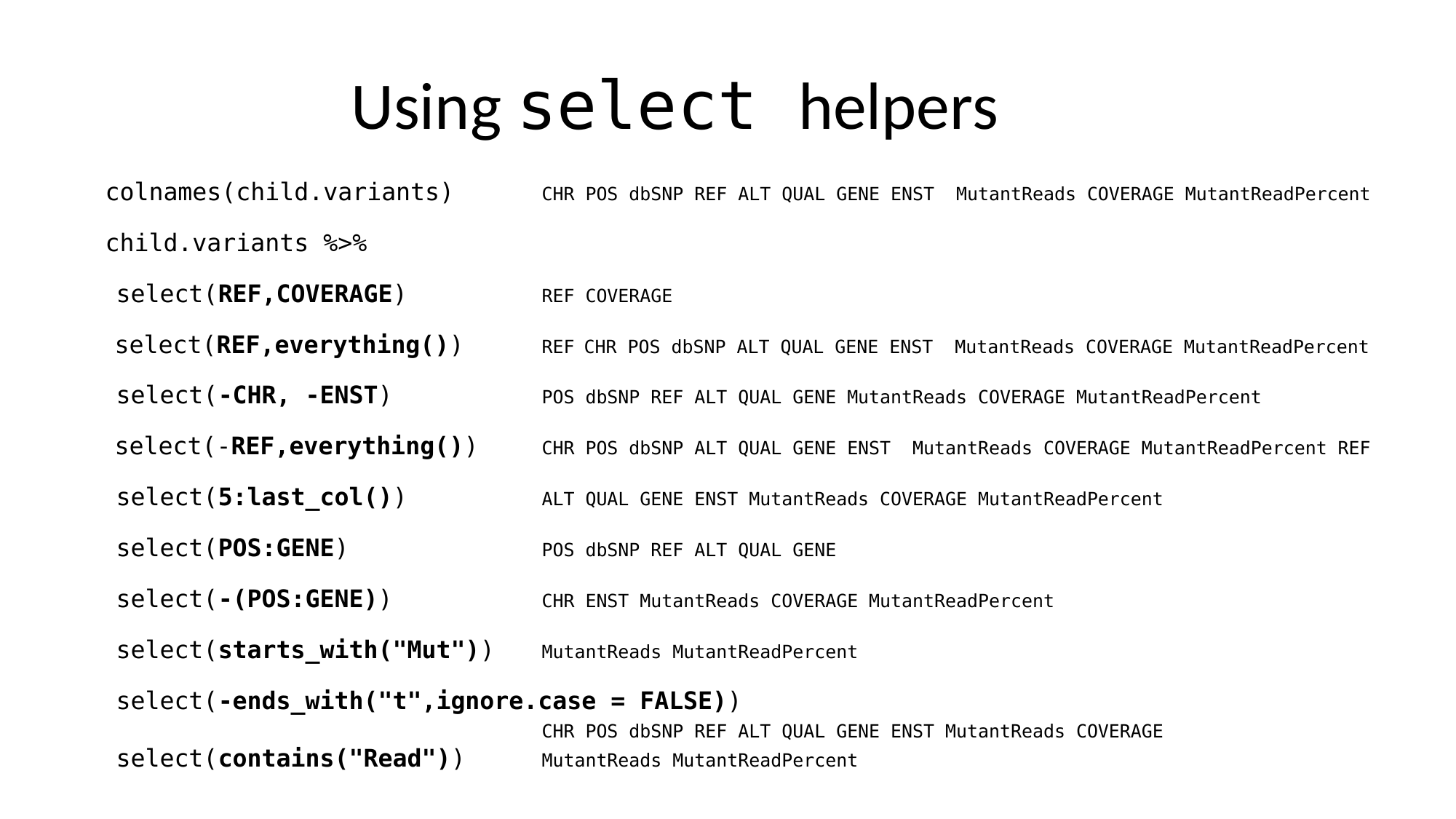

Using select helpers
colnames(child.variants)	CHR POS dbSNP REF ALT QUAL GENE ENST  MutantReads COVERAGE MutantReadPercent

child.variants %>%

 select(REF,COVERAGE)  		REF COVERAGE

 select(REF,everything())  	REF CHR POS dbSNP ALT QUAL GENE ENST  MutantReads COVERAGE MutantReadPercent

 select(-CHR, -ENST)    	POS dbSNP REF ALT QUAL GENE MutantReads COVERAGE MutantReadPercent

 select(-REF,everything())  	CHR POS dbSNP ALT QUAL GENE ENST  MutantReads COVERAGE MutantReadPercent REF

 select(5:last_col())   	ALT QUAL GENE ENST MutantReads COVERAGE MutantReadPercent

 select(POS:GENE)		POS dbSNP REF ALT QUAL GENE

 select(-(POS:GENE))		CHR ENST MutantReads COVERAGE MutantReadPercent

 select(starts_with("Mut"))	MutantReads MutantReadPercent

 select(-ends_with("t",ignore.case = FALSE))
				CHR POS dbSNP REF ALT QUAL GENE ENST MutantReads COVERAGE
 select(contains("Read"))	MutantReads MutantReadPercent